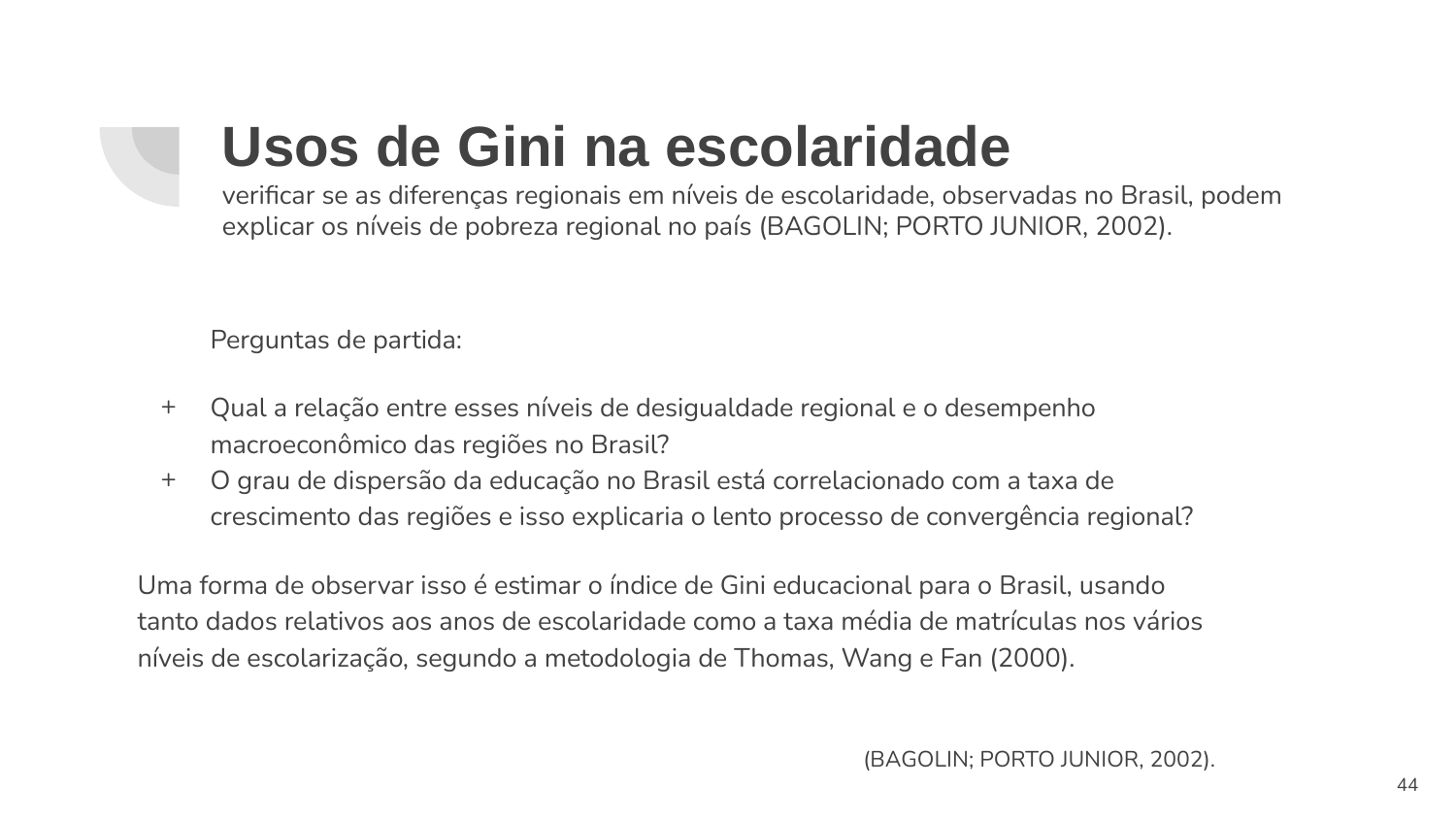

# Usos de Gini na escolaridade verificar se as diferenças regionais em níveis de escolaridade, observadas no Brasil, podem explicar os níveis de pobreza regional no país (BAGOLIN; PORTO JUNIOR, 2002).
Perguntas de partida:
Qual a relação entre esses níveis de desigualdade regional e o desempenho macroeconômico das regiões no Brasil?
O grau de dispersão da educação no Brasil está correlacionado com a taxa de crescimento das regiões e isso explicaria o lento processo de convergência regional?
Uma forma de observar isso é estimar o índice de Gini educacional para o Brasil, usando tanto dados relativos aos anos de escolaridade como a taxa média de matrículas nos vários níveis de escolarização, segundo a metodologia de Thomas, Wang e Fan (2000).

(BAGOLIN; PORTO JUNIOR, 2002).
44